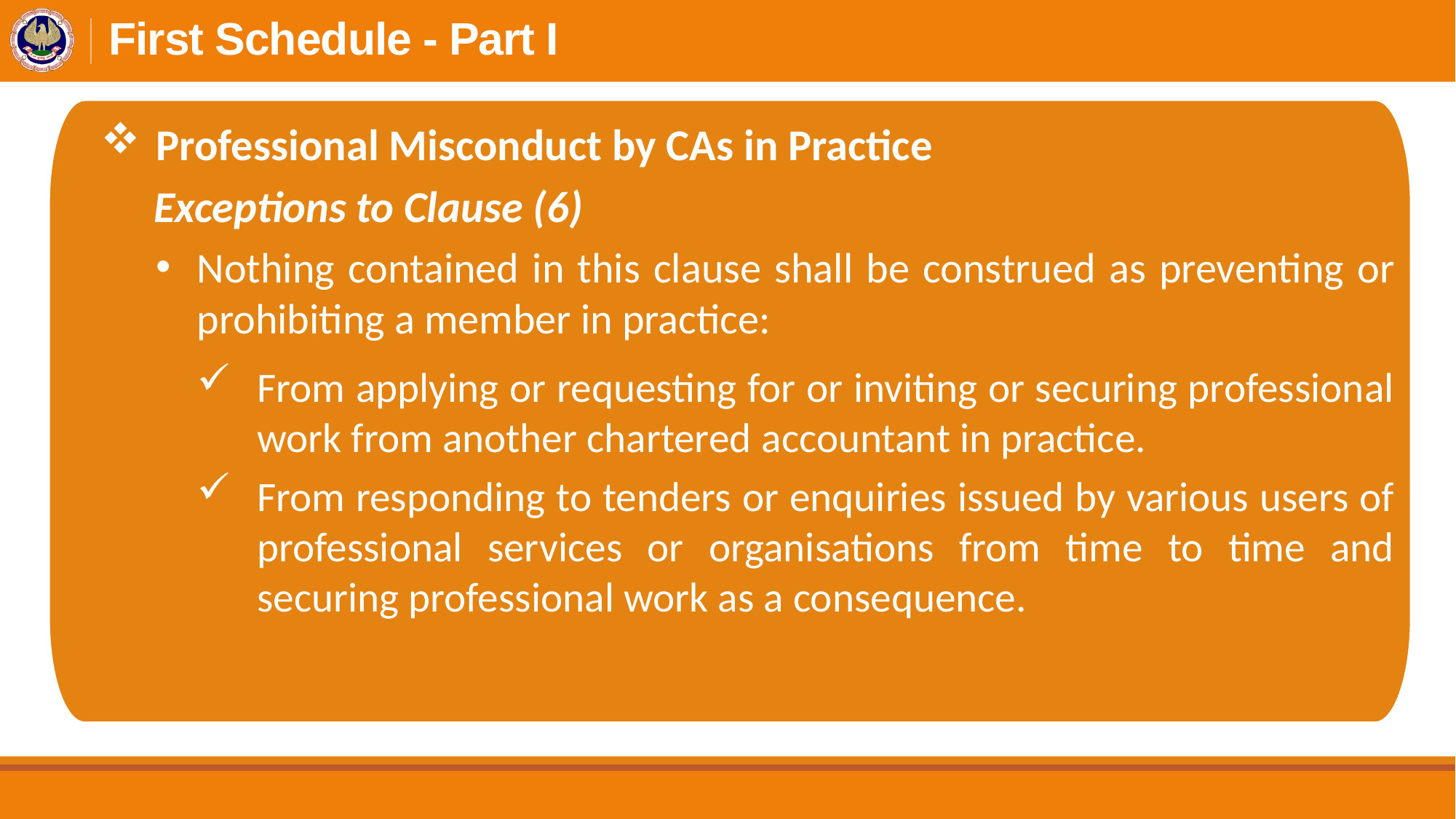

# First Schedule - Part I

Professional Misconduct by CAs in Practice
Exceptions to Clause (6)
Nothing contained in this clause shall be construed as preventing or prohibiting a member in practice:
From applying or requesting for or inviting or securing professional work from another chartered accountant in practice.
From responding to tenders or enquiries issued by various users of professional services or organisations from time to time and securing professional work as a consequence.